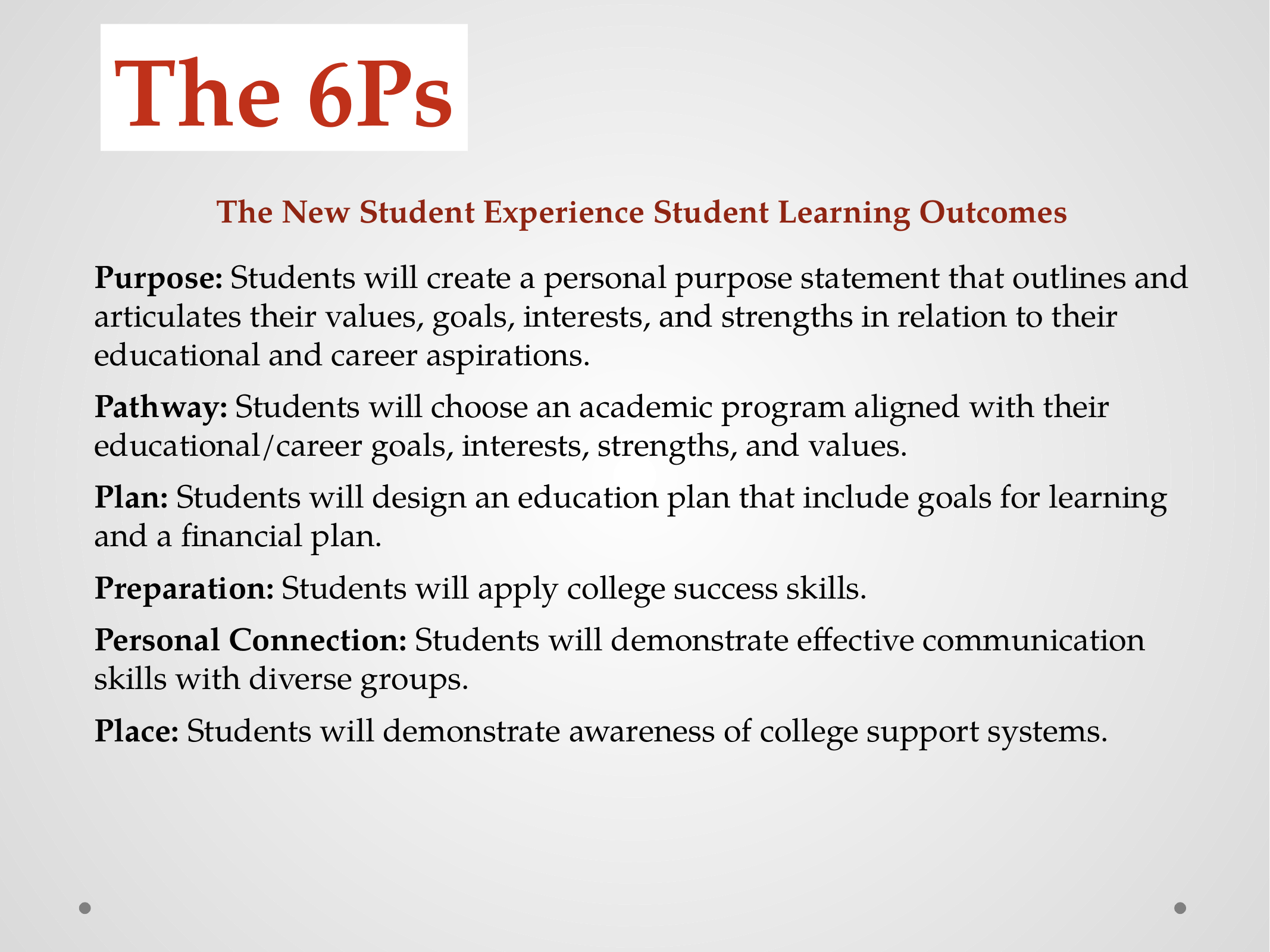

The 6Ps
The New Student Experience Student Learning Outcomes

Purpose: Students will create a personal purpose statement that outlines and articulates their values, goals, interests, and strengths in relation to their educational and career aspirations.

Pathway: Students will choose an academic program aligned with their educational/career goals, interests, strengths, and values.

Plan: Students will design an education plan that include goals for learning and a financial plan.

Preparation: Students will apply college success skills.

Personal Connection: Students will demonstrate effective communication skills with diverse groups.

Place: Students will demonstrate awareness of college support systems.